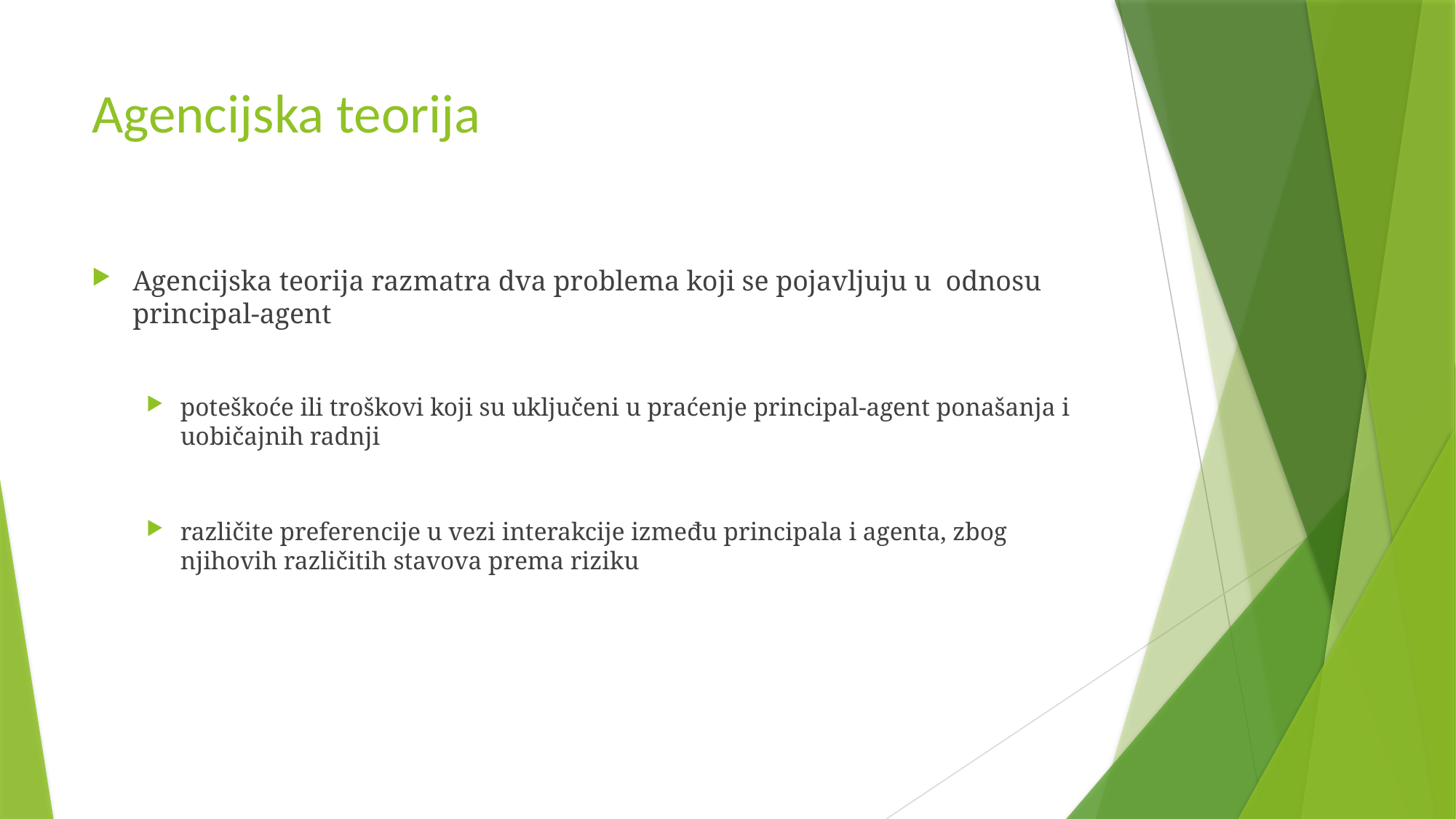

# Agencijska teorija
Agencijska teorija razmatra dva problema koji se pojavljuju u  odnosu principal-agent

poteškoće ili troškovi koji su uključeni u praćenje principal-agent ponašanja i uobičajnih radnji

različite preferencije u vezi interakcije između principala i agenta, zbog njihovih različitih stavova prema riziku